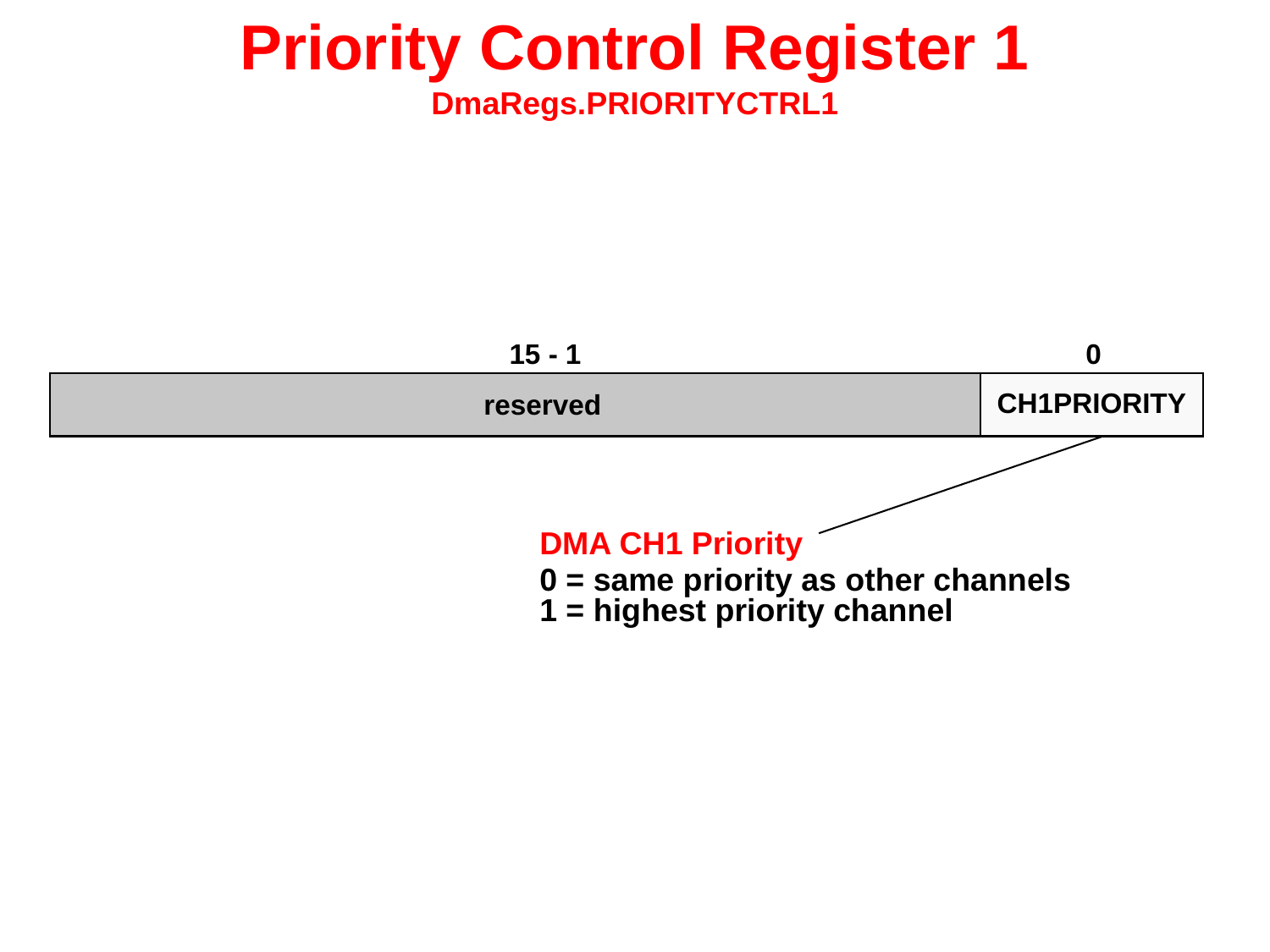

# Priority Control Register 1 DmaRegs.PRIORITYCTRL1
15 - 1
0

CH1PRIORITY
reserved

DMA CH1 Priority
0 = same priority as other channels
1 = highest priority channel